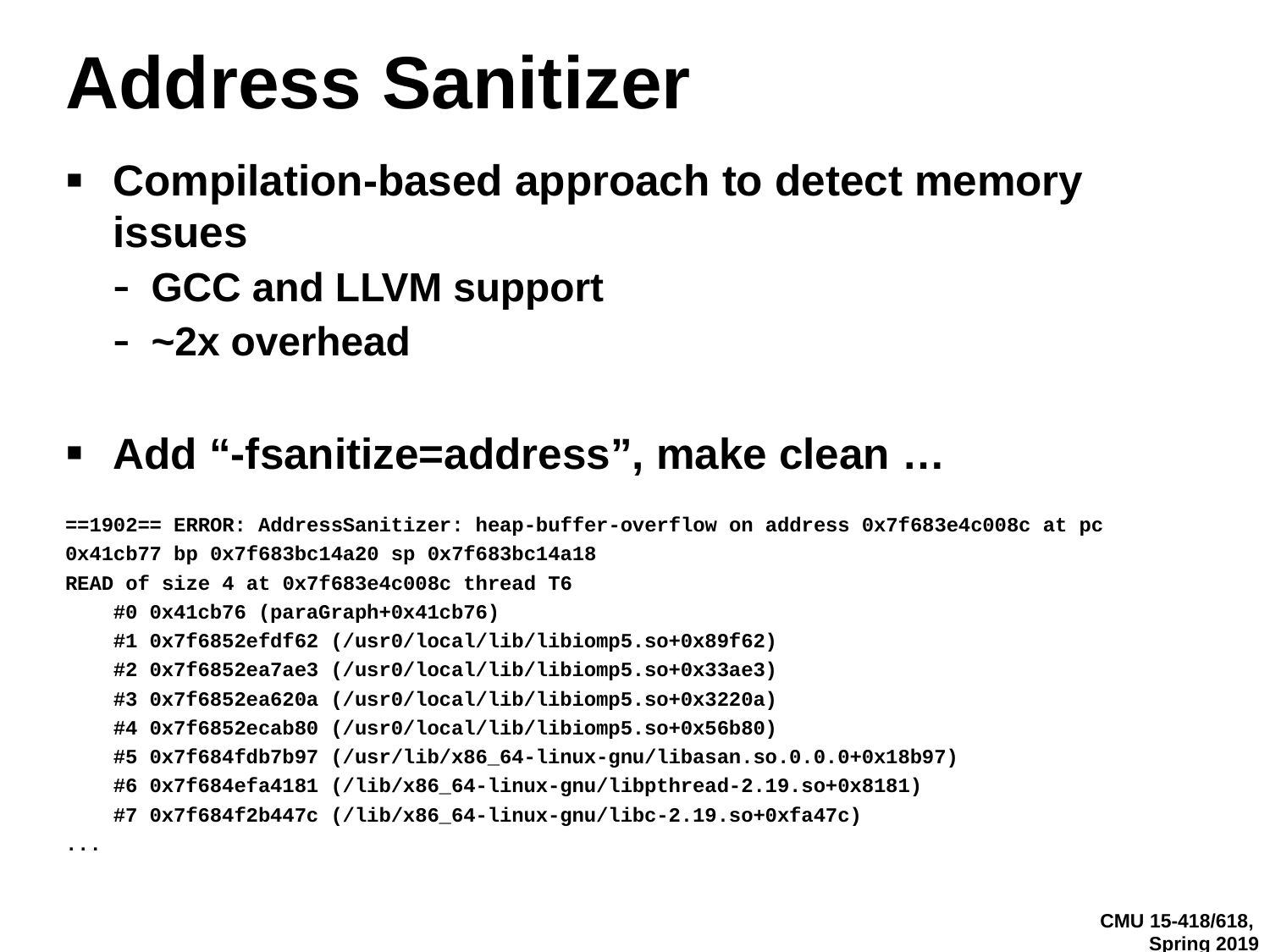

# Address Sanitizer
Compilation-based approach to detect memory issues
GCC and LLVM support
~2x overhead

Add “-fsanitize=address”, make clean …

==1902== ERROR: AddressSanitizer: heap-buffer-overflow on address 0x7f683e4c008c at pc 0x41cb77 bp 0x7f683bc14a20 sp 0x7f683bc14a18
READ of size 4 at 0x7f683e4c008c thread T6
    #0 0x41cb76 (paraGraph+0x41cb76)
    #1 0x7f6852efdf62 (/usr0/local/lib/libiomp5.so+0x89f62)
    #2 0x7f6852ea7ae3 (/usr0/local/lib/libiomp5.so+0x33ae3)
    #3 0x7f6852ea620a (/usr0/local/lib/libiomp5.so+0x3220a)
    #4 0x7f6852ecab80 (/usr0/local/lib/libiomp5.so+0x56b80)
    #5 0x7f684fdb7b97 (/usr/lib/x86_64-linux-gnu/libasan.so.0.0.0+0x18b97)
    #6 0x7f684efa4181 (/lib/x86_64-linux-gnu/libpthread-2.19.so+0x8181)
    #7 0x7f684f2b447c (/lib/x86_64-linux-gnu/libc-2.19.so+0xfa47c)
...